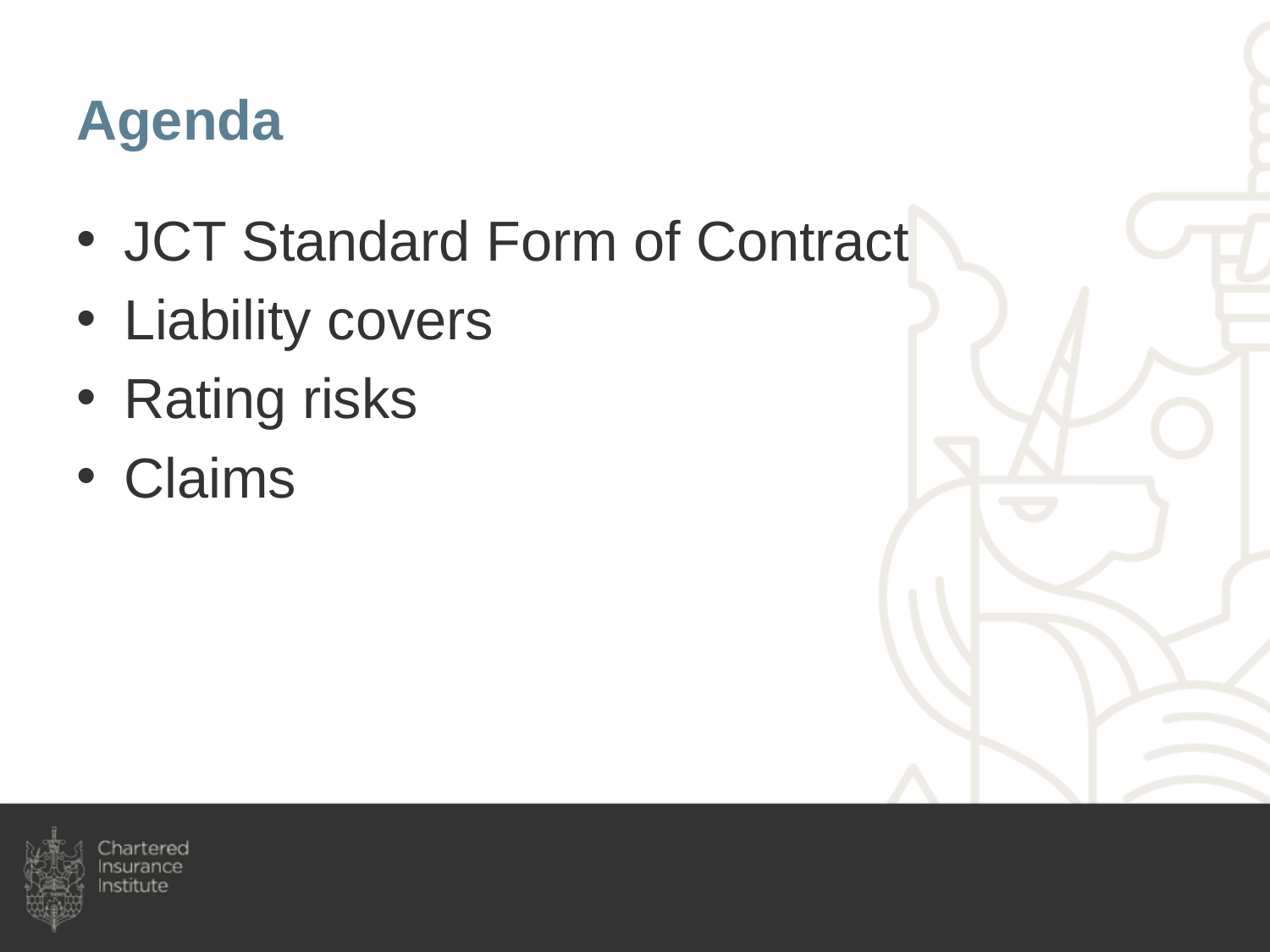

# Agenda
JCT Standard Form of Contract
Liability covers
Rating risks
Claims